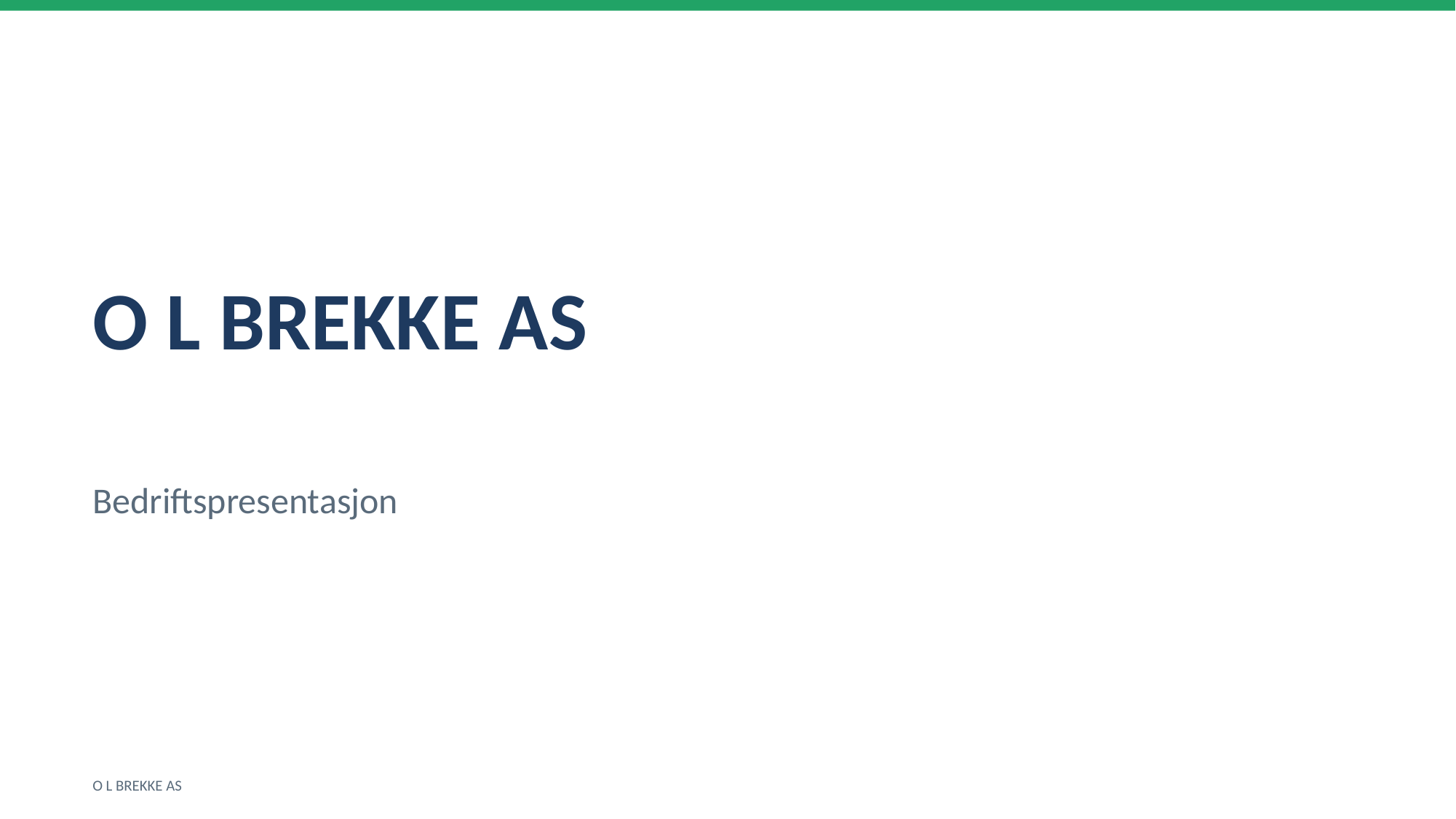

O L BREKKE AS
Bedriftspresentasjon
O L BREKKE AS